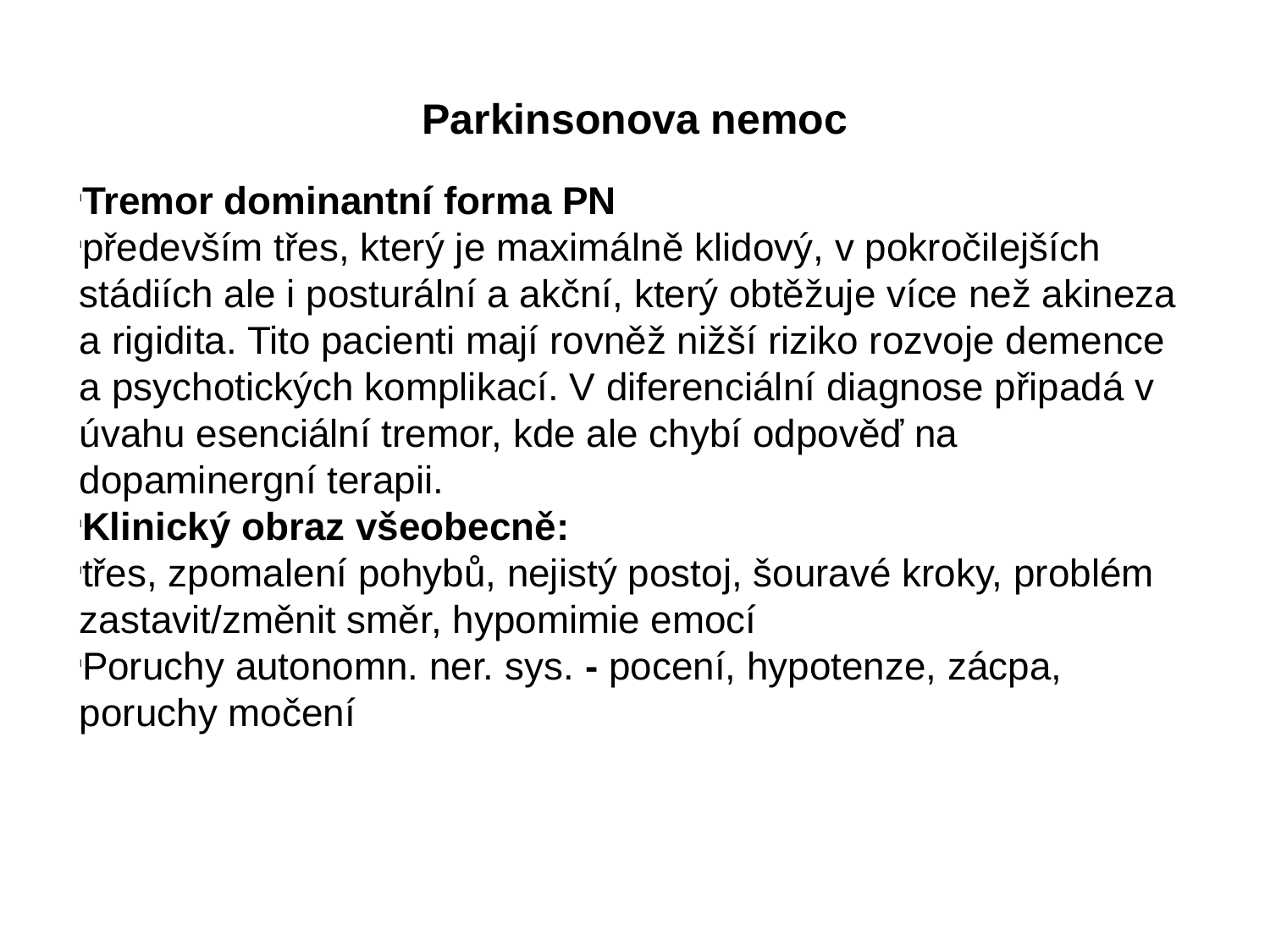

Parkinsonova nemoc
Tremor dominantní forma PN
především třes, který je maximálně klidový, v pokročilejších stádiích ale i posturální a akční, který obtěžuje více než akineza a rigidita. Tito pacienti mají rovněž nižší riziko rozvoje demence a psychotických komplikací. V diferenciální diagnose připadá v úvahu esenciální tremor, kde ale chybí odpověď na dopaminergní terapii.
Klinický obraz všeobecně:
třes, zpomalení pohybů, nejistý postoj, šouravé kroky, problém zastavit/změnit směr, hypomimie emocí
Poruchy autonomn. ner. sys. - pocení, hypotenze, zácpa, poruchy močení